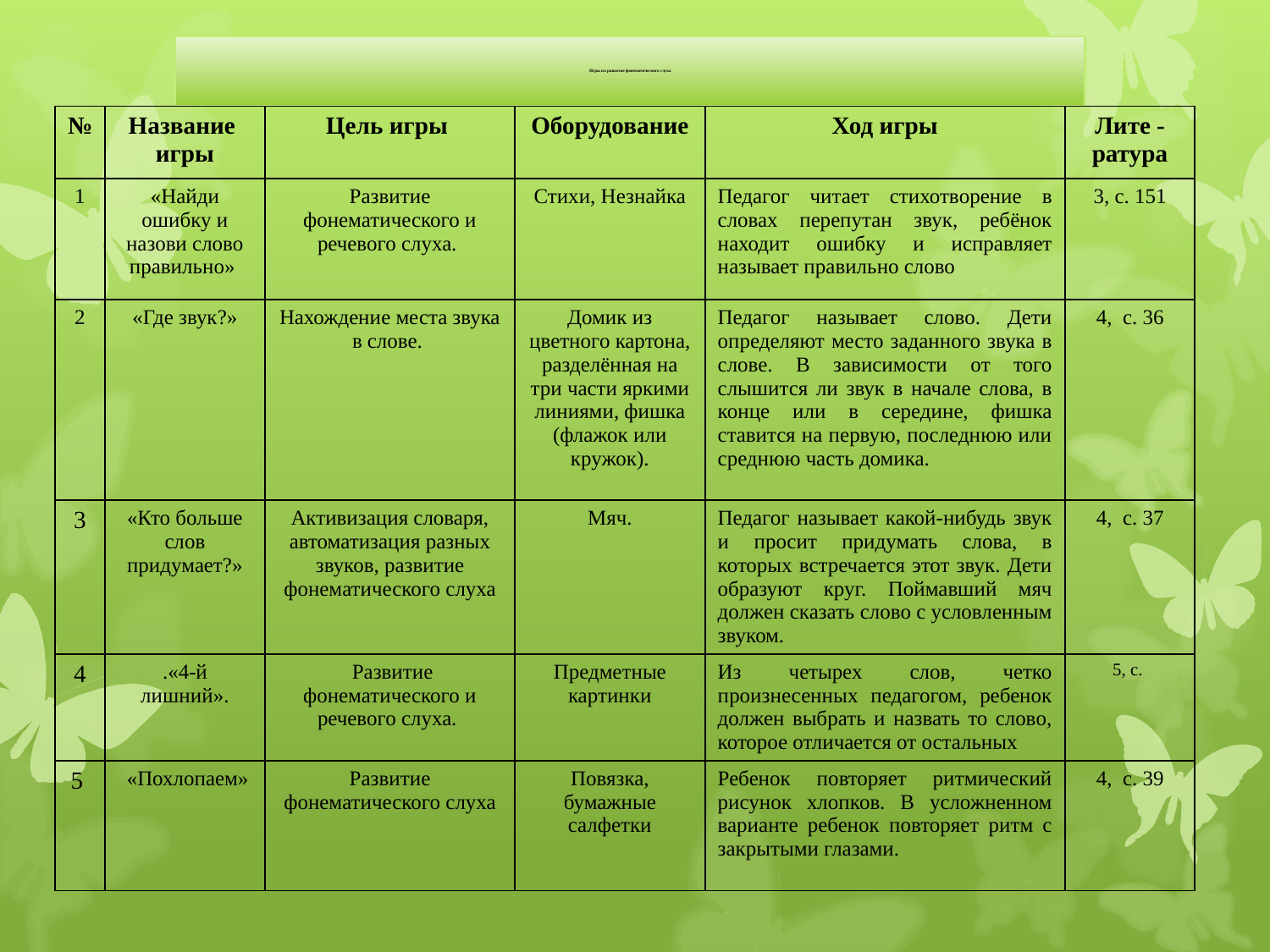

# Игры на развитие фонематического слуха
| № | Название игры | Цель игры | Оборудование | Ход игры | Лите - ратура |
| --- | --- | --- | --- | --- | --- |
| 1 | «Найди ошибку и назови слово правильно» | Развитие фонематического и речевого слуха. | Стихи, Незнайка | Педагог читает стихотворение в словах перепутан звук, ребёнок находит ошибку и исправляет называет правильно слово | 3, с. 151 |
| 2 | «Где звук?» | Нахождение места звука в слове. | Домик из цветного картона, разделённая на три части яркими линиями, фишка (флажок или кружок). | Педагог называет слово. Дети определяют место заданного звука в слове. В зависимости от того слышится ли звук в начале слова, в конце или в середине, фишка ставится на первую, последнюю или среднюю часть домика. | 4, с. 36 |
| 3 | «Кто больше слов придумает?» | Активизация словаря, автоматизация разных звуков, развитие фонематического слуха | Мяч. | Педагог называет какой-нибудь звук и просит придумать слова, в которых встречается этот звук. Дети образуют круг. Поймавший мяч должен сказать слово с условленным звуком. | 4, с. 37 |
| 4 | .«4-й лишний». | Развитие фонематического и речевого слуха. | Предметные картинки | Из четырех слов, четко произнесенных педагогом, ребенок должен выбрать и назвать то слово, которое отличается от остальных | 5, с. |
| 5 | «Похлопаем» | Развитие фонематического слуха | Повязка, бумажные салфетки | Ребенок повторяет ритмический рисунок хлопков. В усложненном варианте ребенок повторяет ритм с закрытыми глазами. | 4, с. 39 |